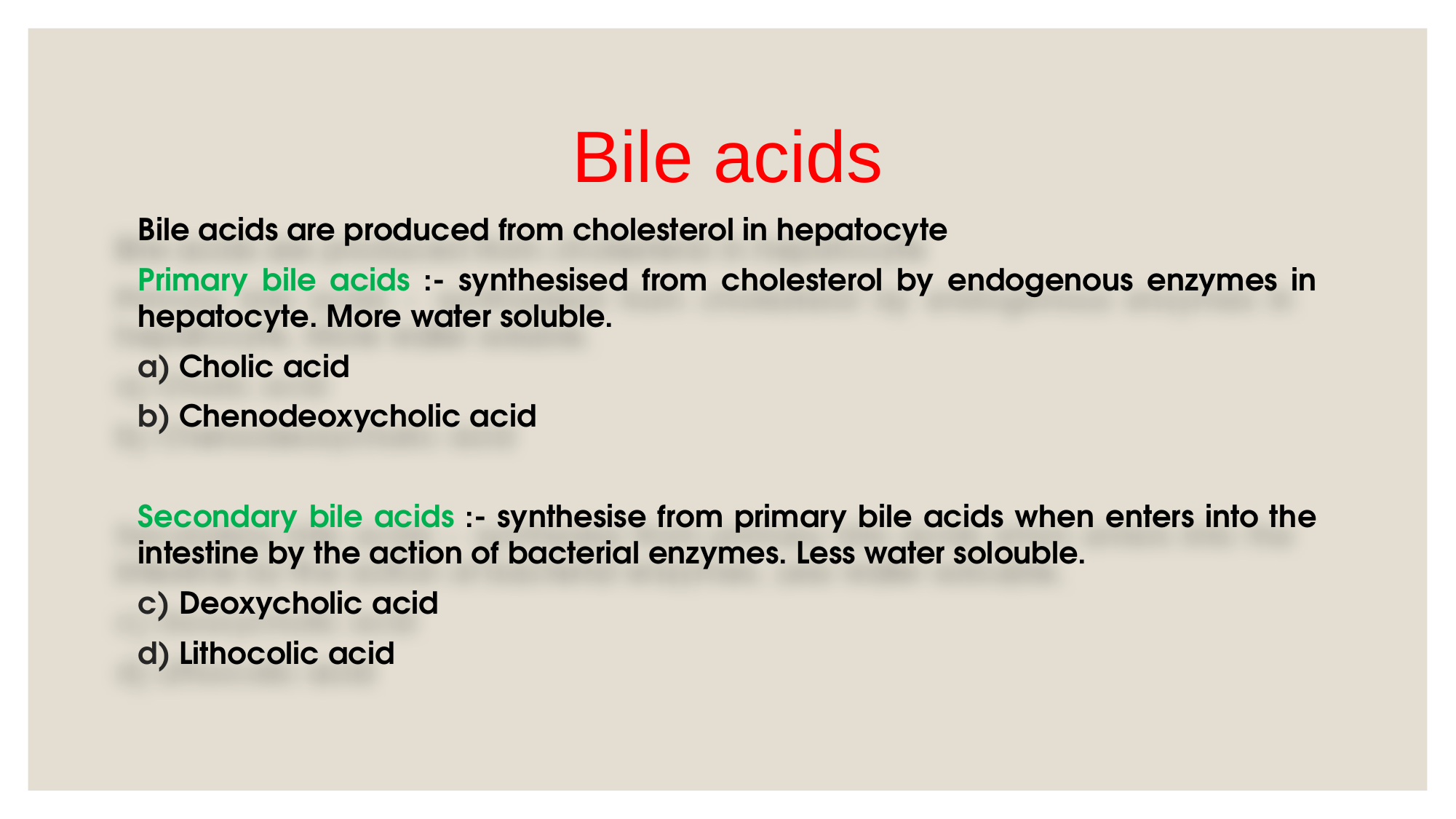

# Bile acids
Bile acids are produced from cholesterol in hepatocyte
Primary bile acids :- synthesised from cholesterol by endogenous enzymes in hepatocyte. More water soluble.
Cholic acid
Chenodeoxycholic acid

Secondary bile acids :- synthesise from primary bile acids when enters into the intestine by the action of bacterial enzymes. Less water solouble.
Deoxycholic acid
Lithocolic acid